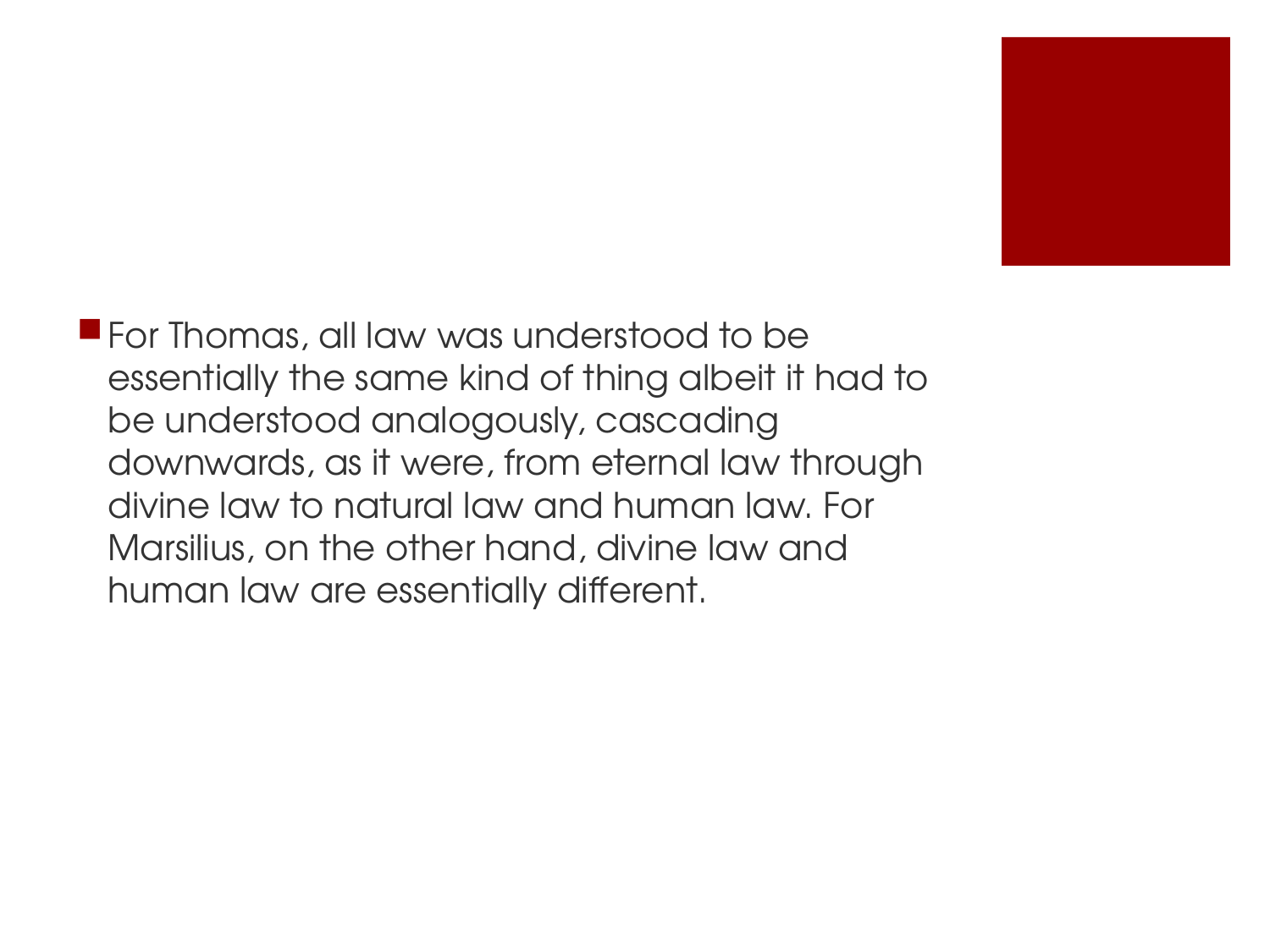

#
For Thomas, all law was understood to be essentially the same kind of thing albeit it had to be understood analogously, cascading downwards, as it were, from eternal law through divine law to natural law and human law. For Marsilius, on the other hand, divine law and human law are essentially different.